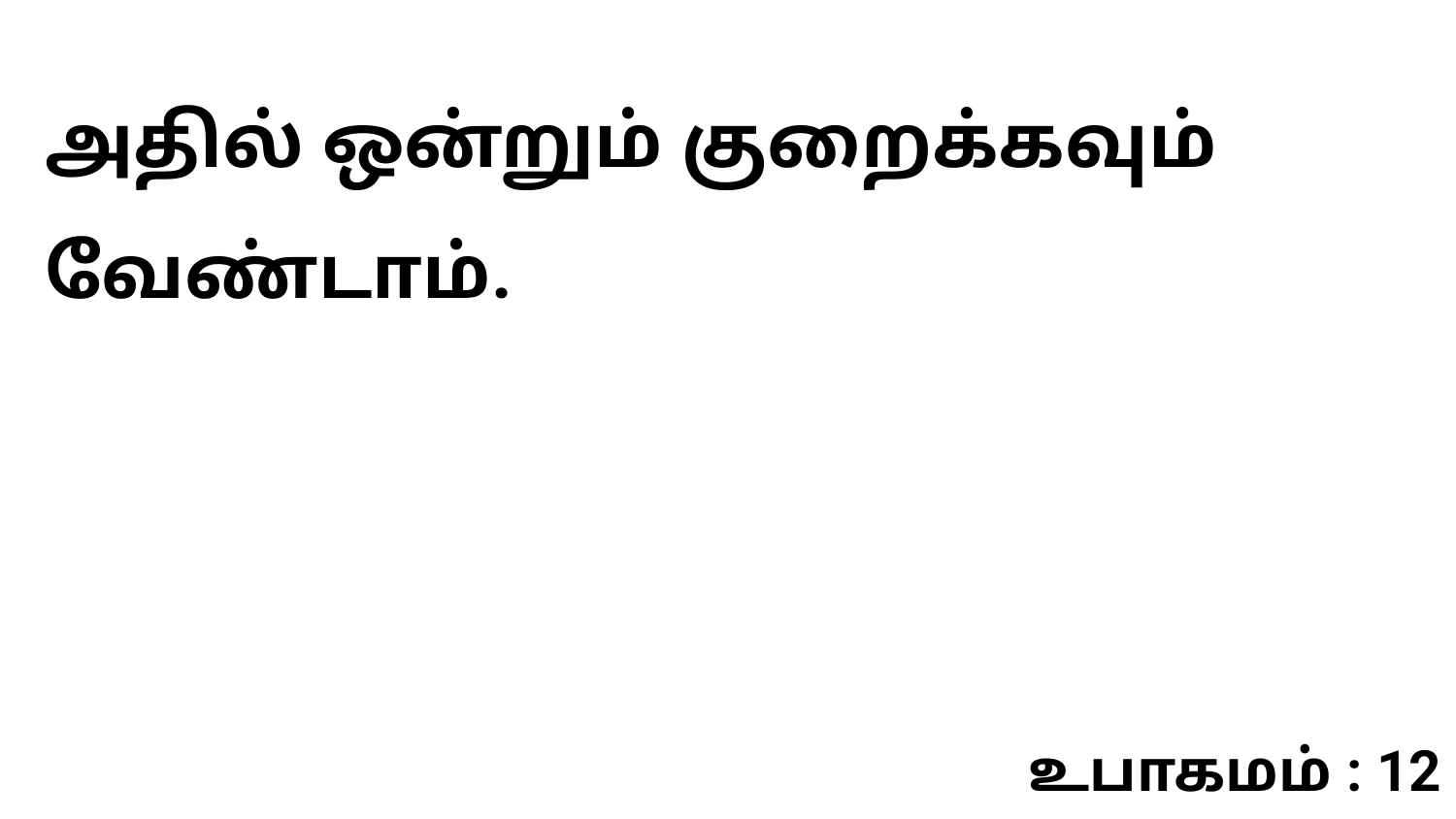

அதில் ஒன்றும் குறைக்கவும் வேண்டாம்.
உபாகமம் : 12